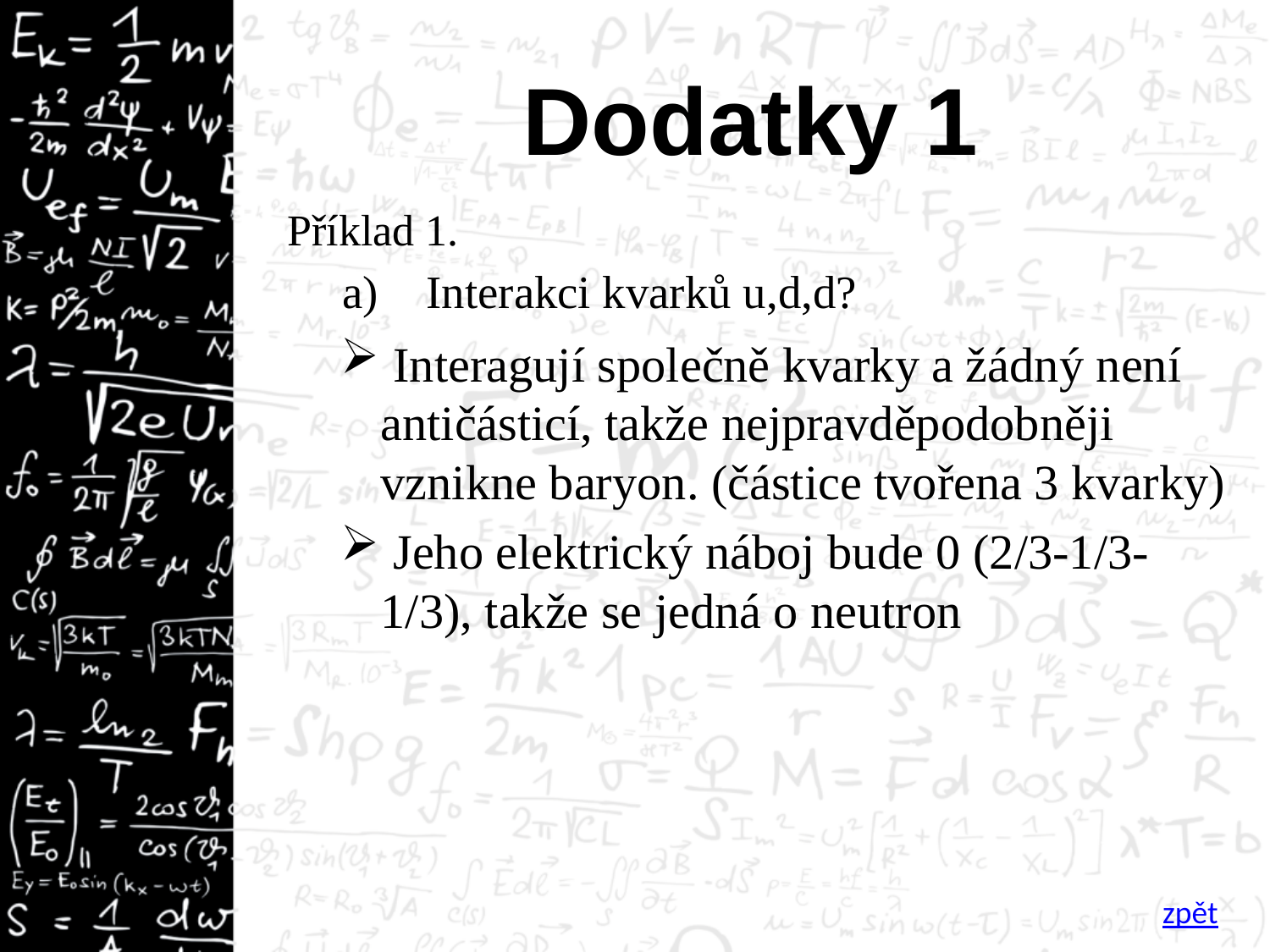

# Dodatky 1
Příklad 1.

 Interakci kvarků u,d,d?
 Interagují společně kvarky a žádný není antičásticí, takže nejpravděpodobněji vznikne baryon. (částice tvořena 3 kvarky)
 Jeho elektrický náboj bude 0 (2/3-1/3-1/3), takže se jedná o neutron
zpět